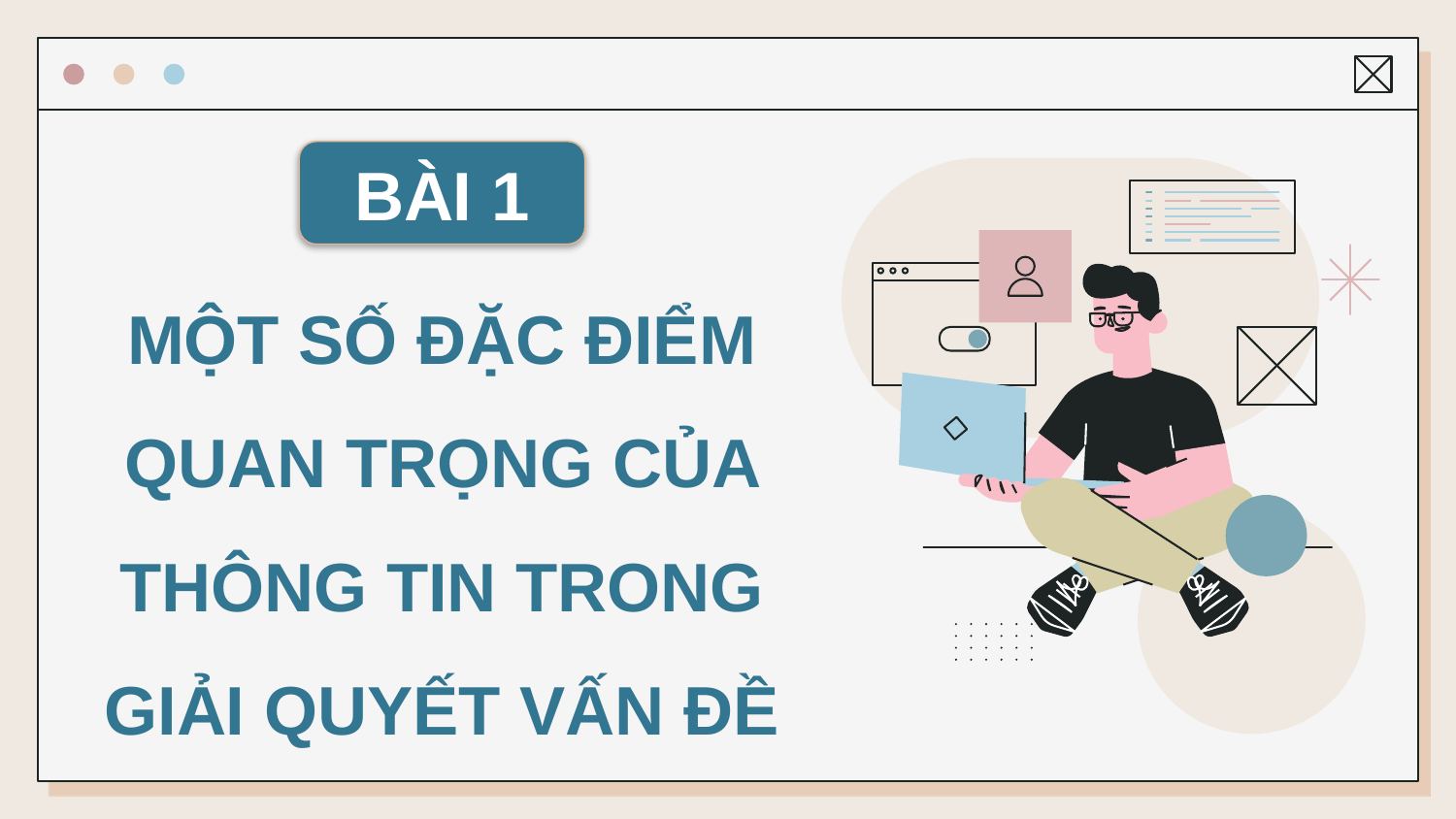

BÀI 1

# MỘT SỐ ĐẶC ĐIỂM QUAN TRỌNG CỦA THÔNG TIN TRONG GIẢI QUYẾT VẤN ĐỀ